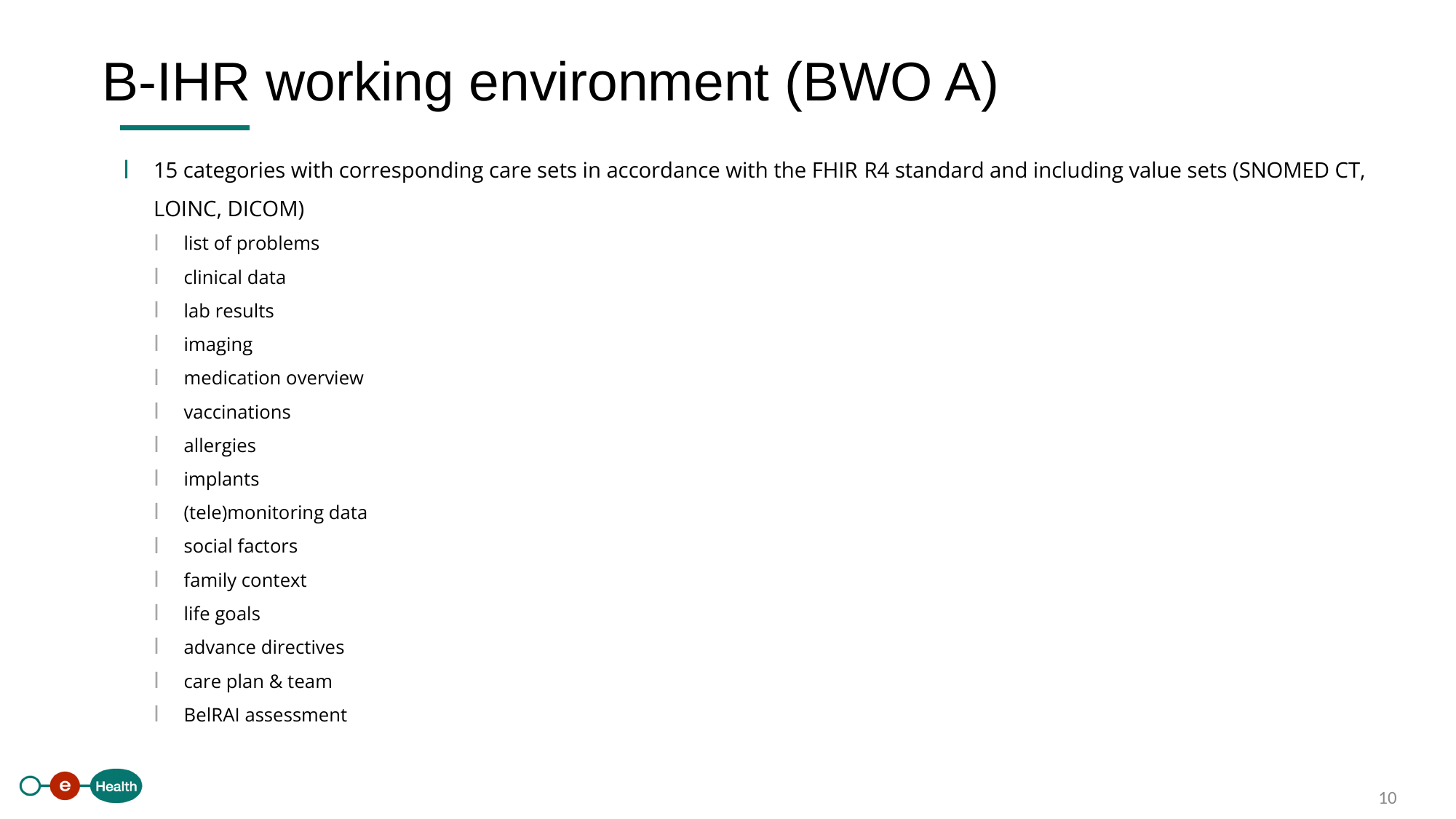

B-IHR working environment (BWO A)
15 categories with corresponding care sets in accordance with the FHIR R4 standard and including value sets (SNOMED CT, LOINC, DICOM)
list of problems
clinical data
lab results
imaging
medication overview
vaccinations
allergies
implants
(tele)monitoring data
social factors
family context
life goals
advance directives
care plan & team
BelRAI assessment
 10